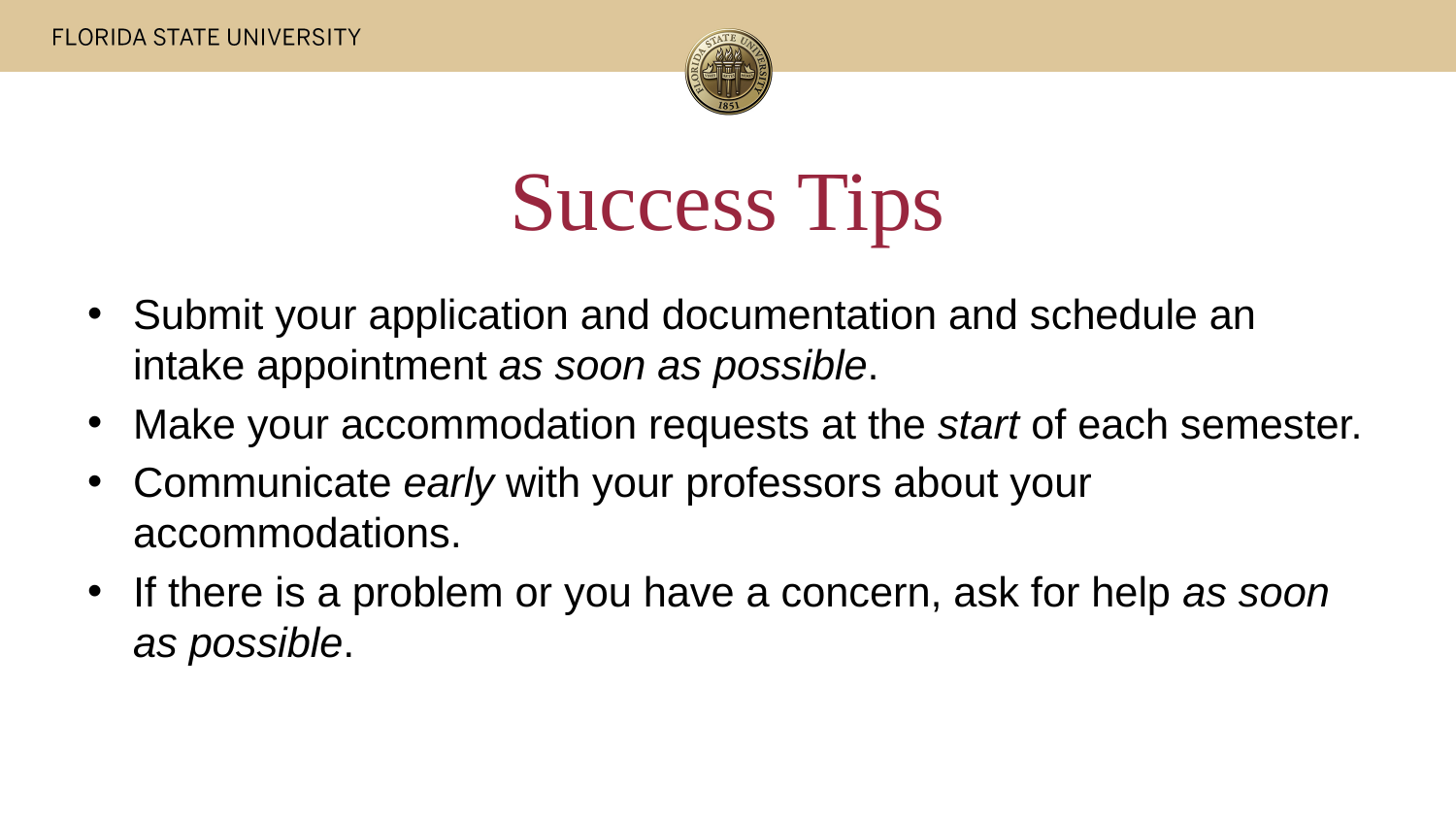

# Success Tips
Submit your application and documentation and schedule an intake appointment as soon as possible.
Make your accommodation requests at the start of each semester.
Communicate early with your professors about your accommodations.
If there is a problem or you have a concern, ask for help as soon as possible.